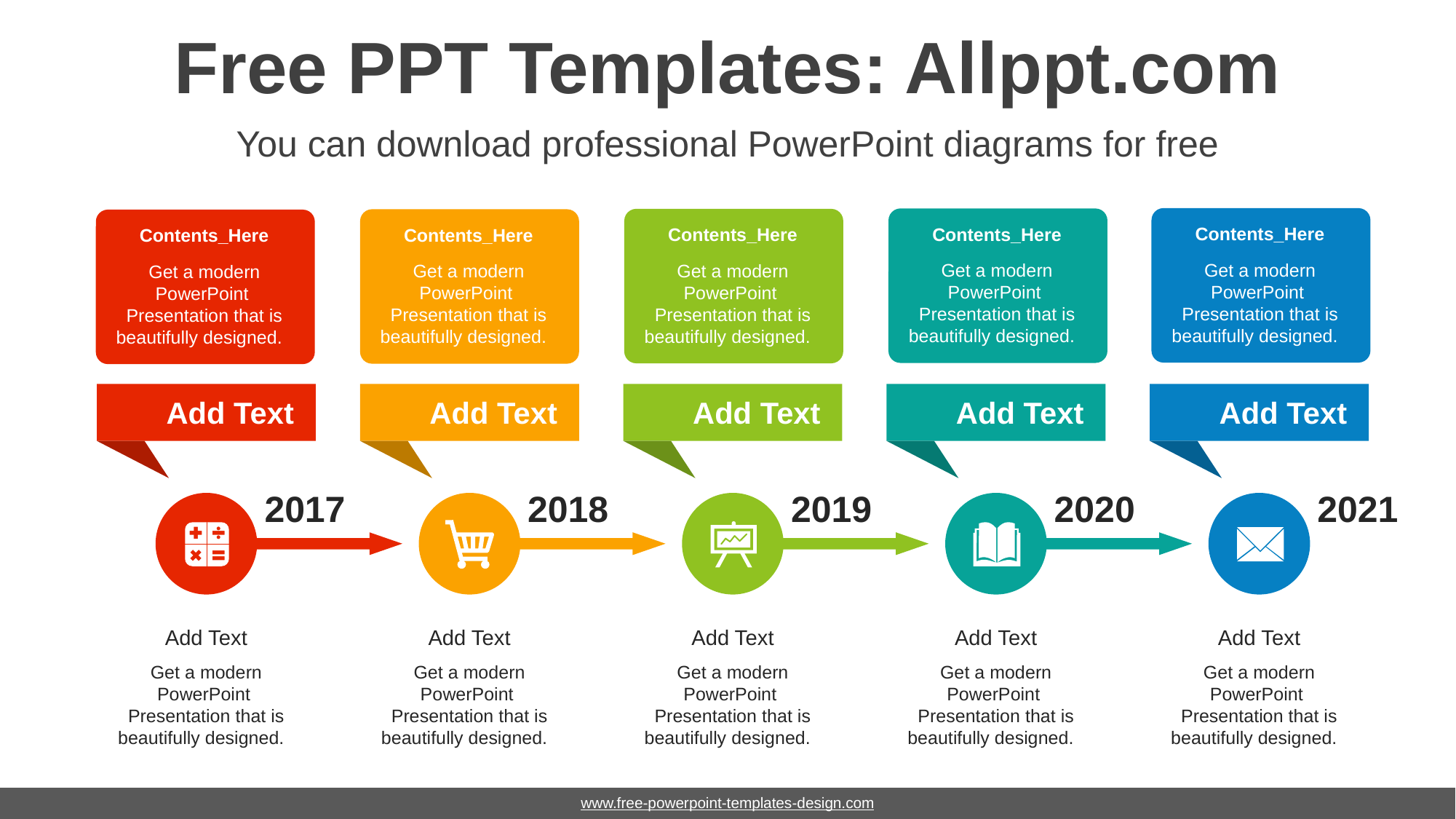

# Free PPT Templates: Allppt.com
You can download professional PowerPoint diagrams for free

Contents_Here
Get a modern PowerPoint  Presentation that is beautifully designed.
Contents_Here
Get a modern PowerPoint  Presentation that is beautifully designed.
Contents_Here
Get a modern PowerPoint  Presentation that is beautifully designed.
Contents_Here
Get a modern PowerPoint  Presentation that is beautifully designed.
Contents_Here
Get a modern PowerPoint  Presentation that is beautifully designed.

Add Text
Add Text
Add Text
Add Text
Add Text
2017
2018
2019
2020
2021

Add Text
Get a modern PowerPoint  Presentation that is beautifully designed.
Add Text
Get a modern PowerPoint  Presentation that is beautifully designed.
Add Text
Get a modern PowerPoint  Presentation that is beautifully designed.
Add Text
Get a modern PowerPoint  Presentation that is beautifully designed.
Add Text
Get a modern PowerPoint  Presentation that is beautifully designed.
www.free-powerpoint-templates-design.com